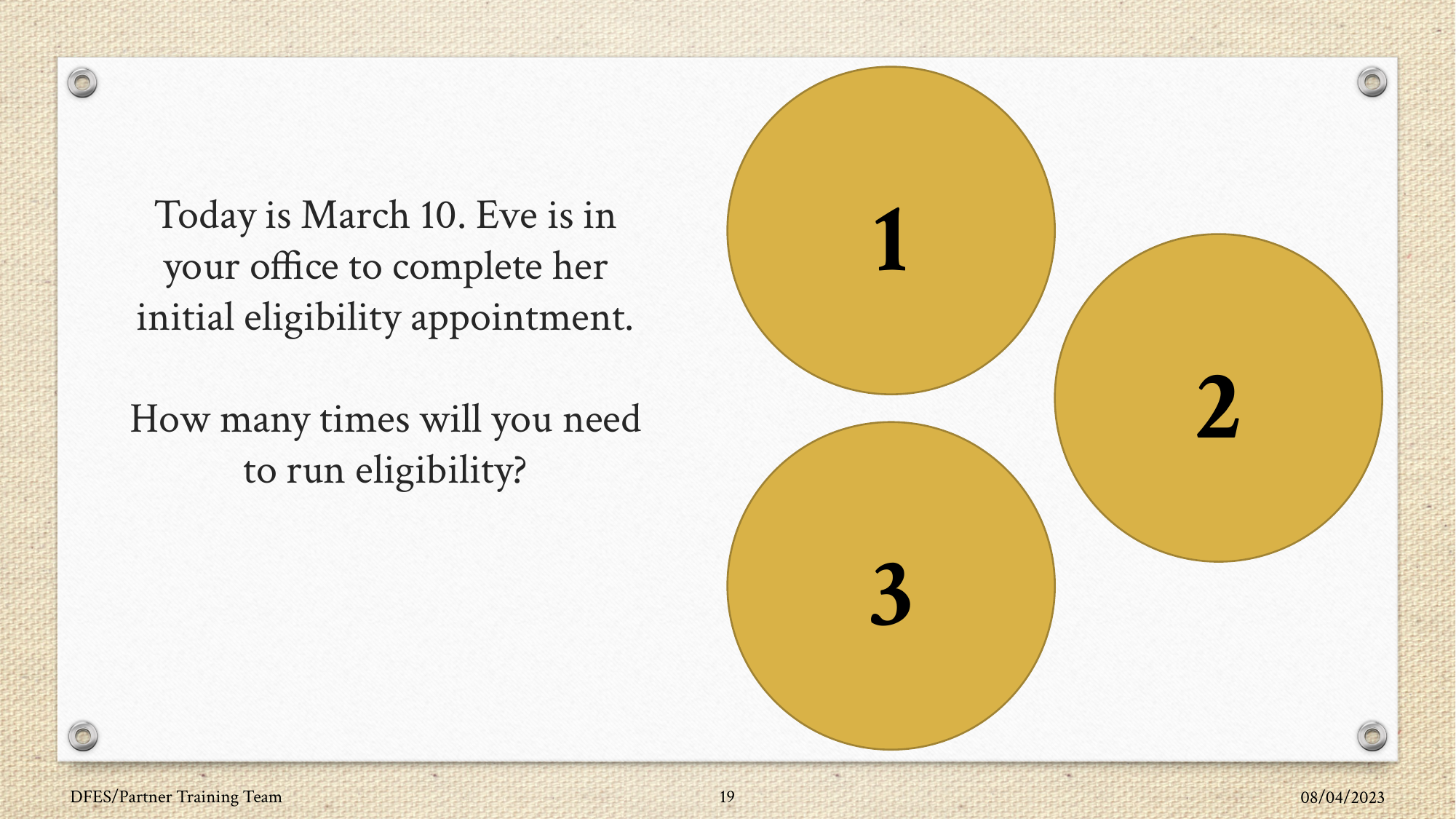

1
Today is March 10. Eve is in your office to complete her initial eligibility appointment.

How many times will you need to run eligibility?
2
3
DFES/Partner Training Team
19
08/04/2023